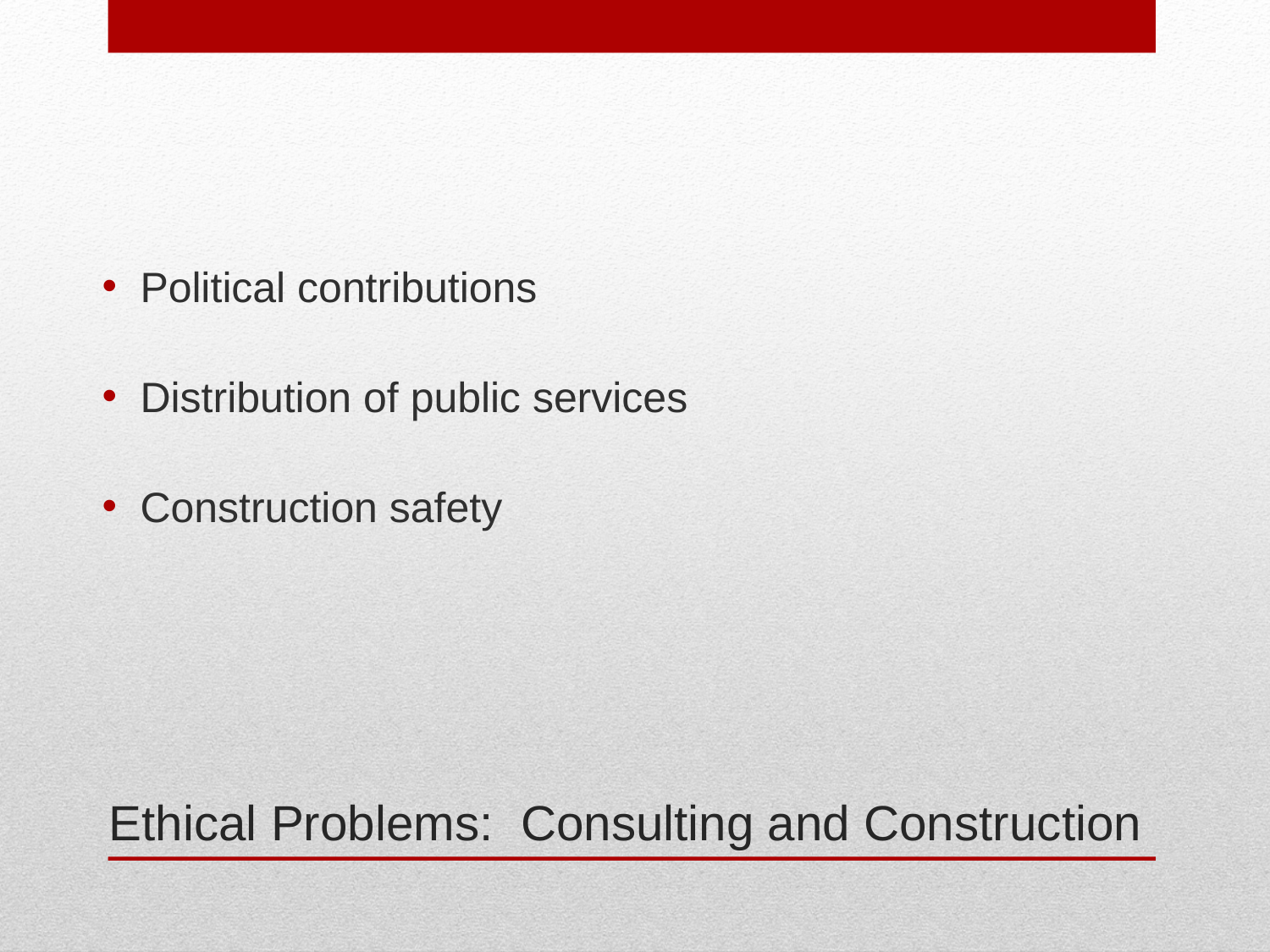

Political contributions
Distribution of public services
Construction safety
# Ethical Problems:  Consulting and Construction